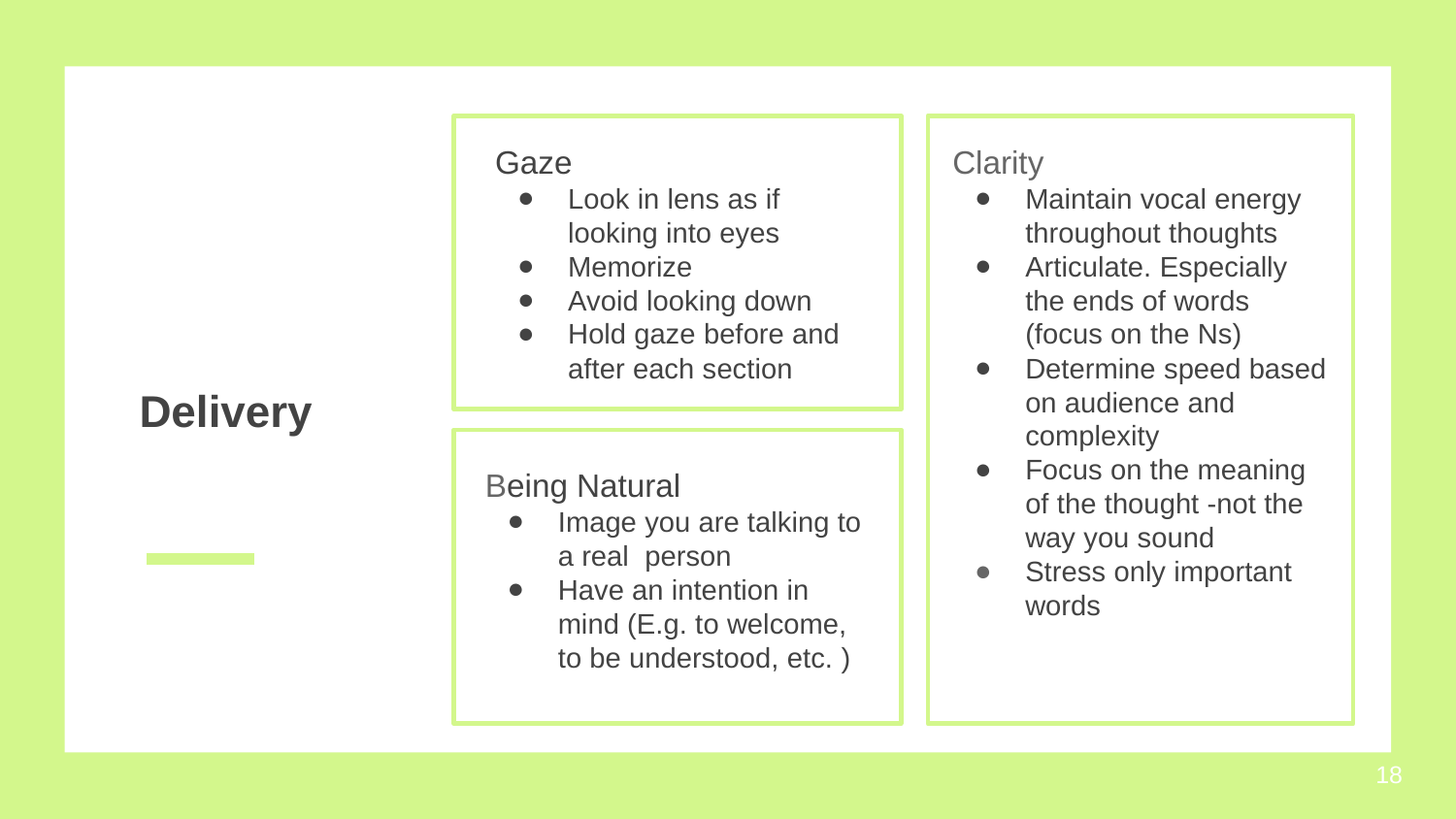

Gaze
Look in lens as if looking into eyes
Memorize
Avoid looking down
Hold gaze before and after each section
Clarity
Maintain vocal energy throughout thoughts
Articulate. Especially the ends of words (focus on the Ns)
Determine speed based on audience and complexity
Focus on the meaning of the thought -not the way you sound
Stress only important words
# Delivery

Being Natural
Image you are talking to a real  person
Have an intention in mind (E.g. to welcome, to be understood, etc. )
18